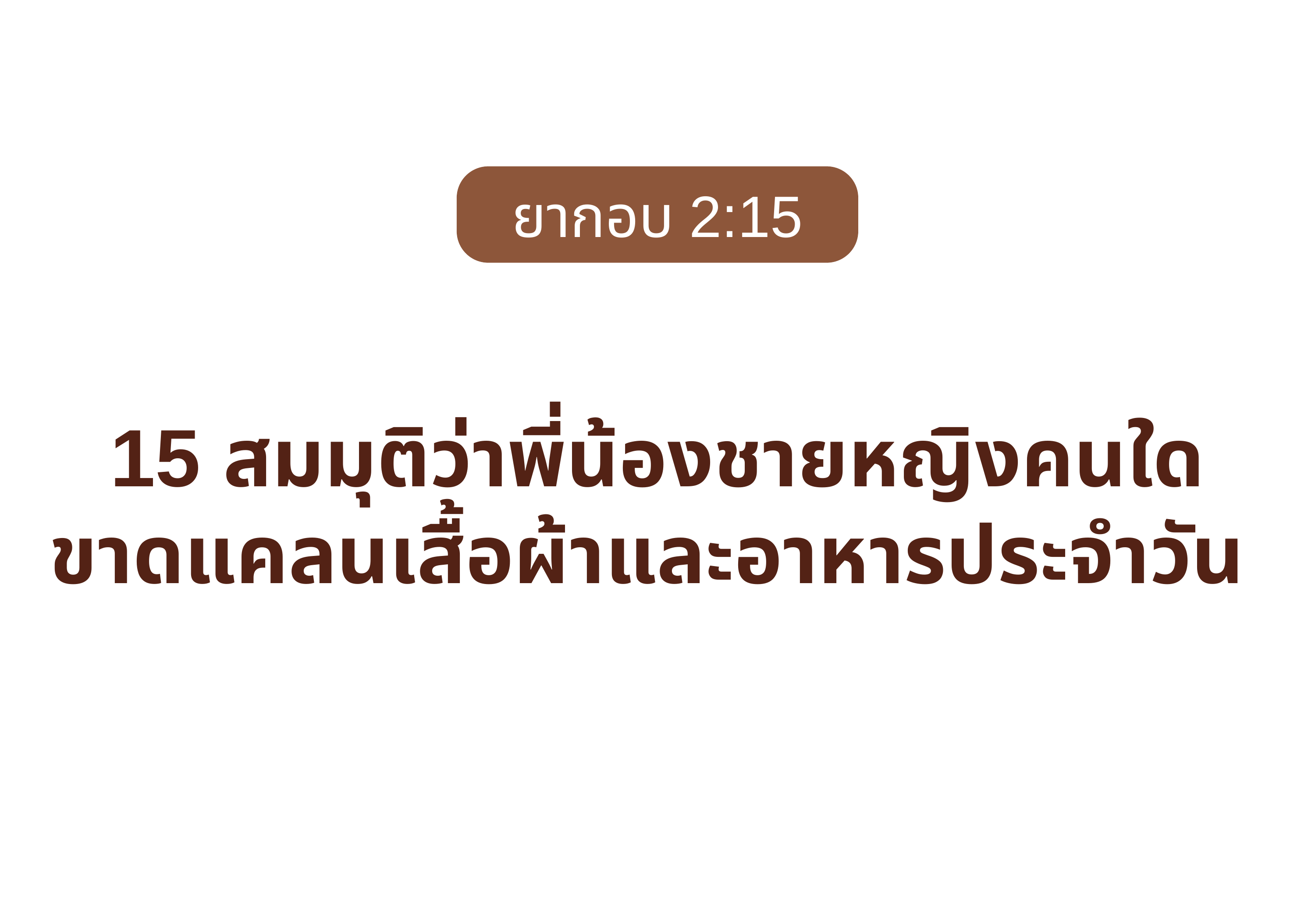

ยากอบ 2:15
15 สมมุติว่าพี่น้องชายหญิงคนใดขาดแคลนเสื้อผ้าและอาหารประจำวัน